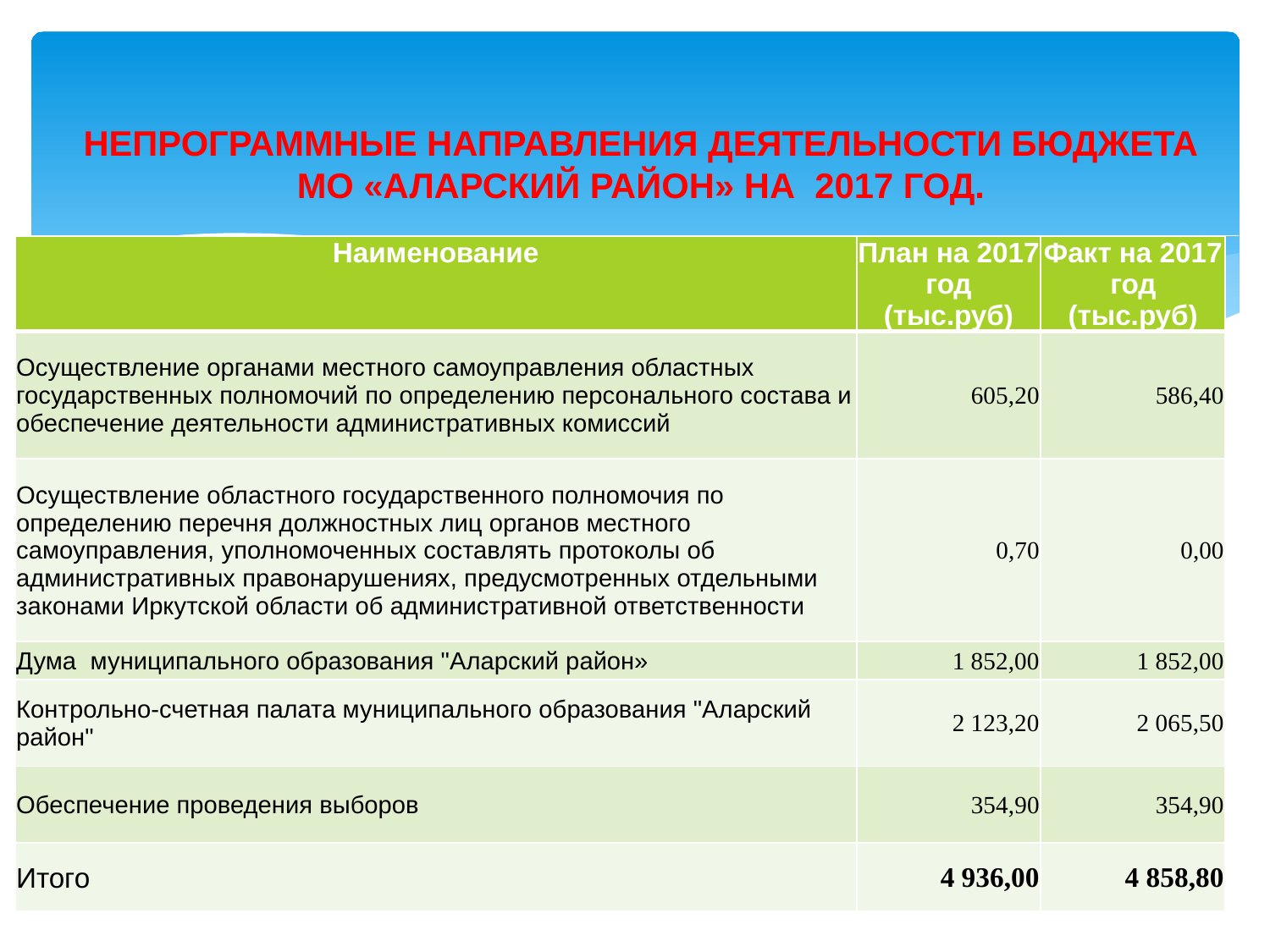

# НЕПРОГРАММНЫЕ НАПРАВЛЕНИЯ ДЕЯТЕЛЬНОСТИ БЮДЖЕТА МО «АЛАРСКИЙ РАЙОН» НА  2017 ГОД.
| Наименование | План на 2017 год (тыс.руб) | Факт на 2017 год (тыс.руб) |
| --- | --- | --- |
| Осуществление органами местного самоуправления областных государственных полномочий по определению персонального состава и обеспечение деятельности административных комиссий | 605,20 | 586,40 |
| Осуществление областного государственного полномочия по определению перечня должностных лиц органов местного самоуправления, уполномоченных составлять протоколы об административных правонарушениях, предусмотренных отдельными законами Иркутской области об административной ответственности | 0,70 | 0,00 |
| Дума муниципального образования "Аларский район» | 1 852,00 | 1 852,00 |
| Контрольно-счетная палата муниципального образования "Аларский район" | 2 123,20 | 2 065,50 |
| Обеспечение проведения выборов | 354,90 | 354,90 |
| Итого | 4 936,00 | 4 858,80 |